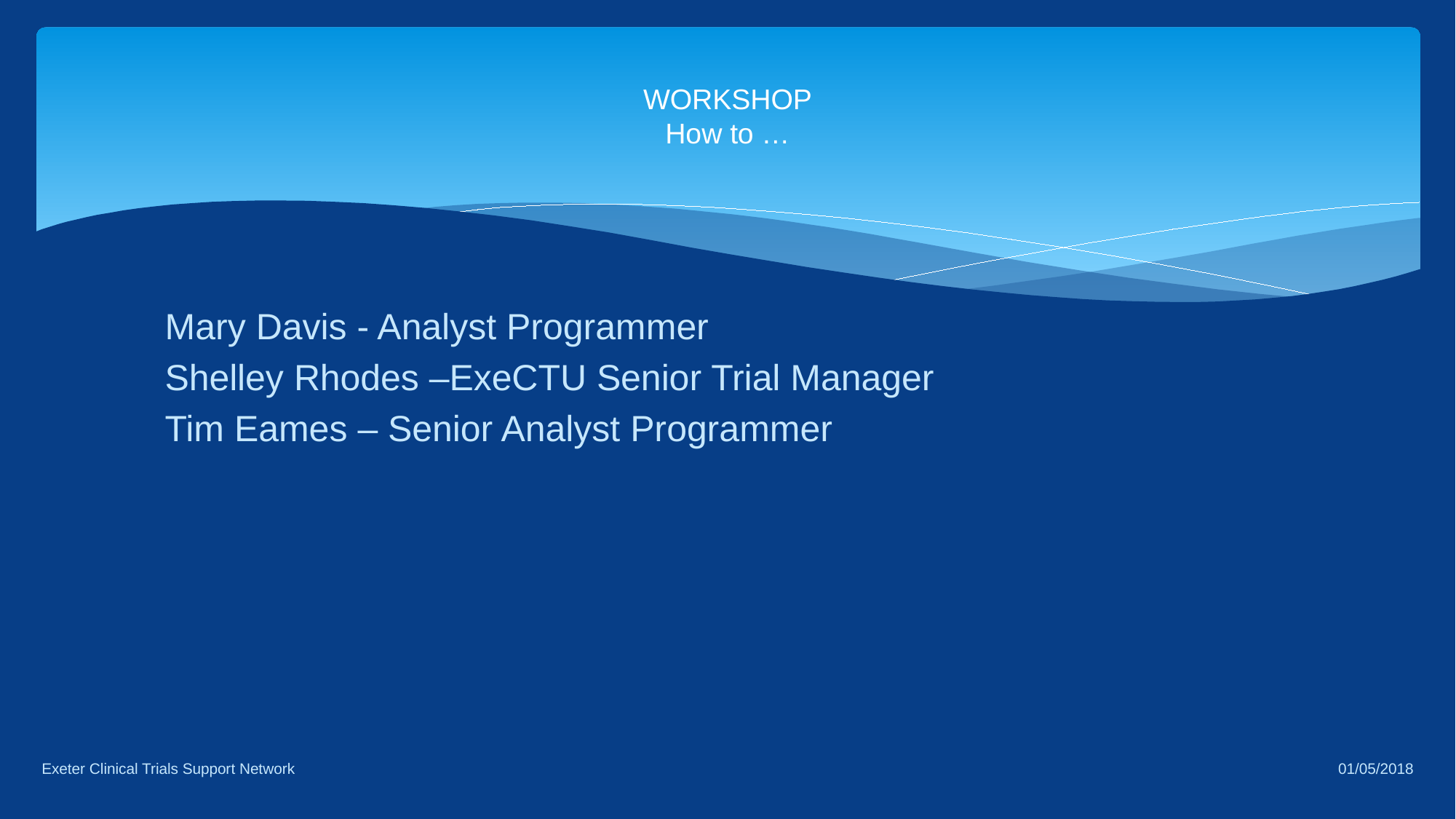

# WORKSHOP How to …
	Mary Davis - Analyst Programmer
	Shelley Rhodes –ExeCTU Senior Trial Manager
	Tim Eames – Senior Analyst Programmer
Exeter Clinical Trials Support Network
01/05/2018